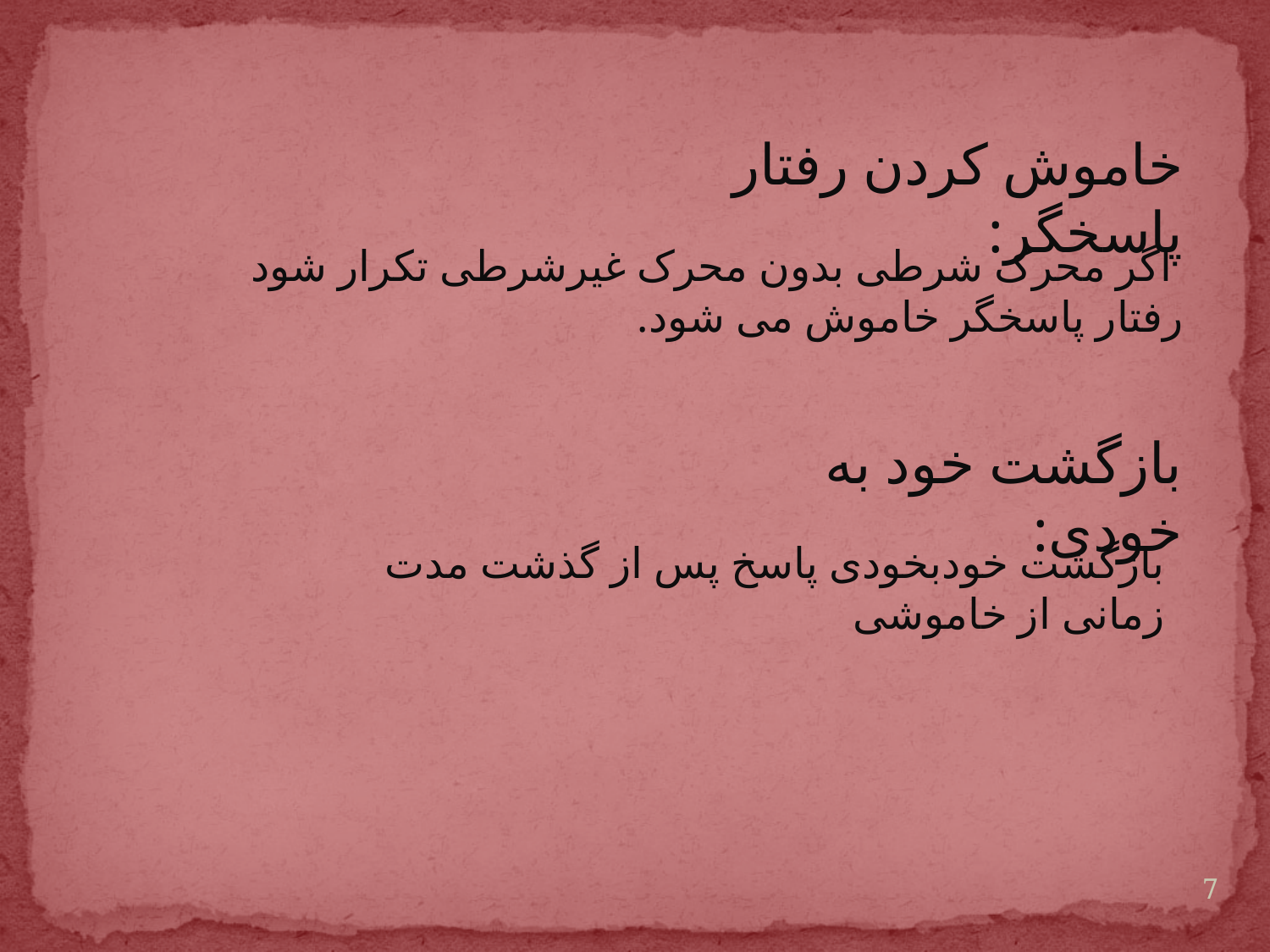

خاموش کردن رفتار پاسخگر:
 اگر محرک شرطی بدون محرک غیرشرطی تکرار شود رفتار پاسخگر خاموش می شود.
بازگشت خود به خودی:
بازگشت خودبخودی پاسخ پس از گذشت مدت زمانی از خاموشی
7